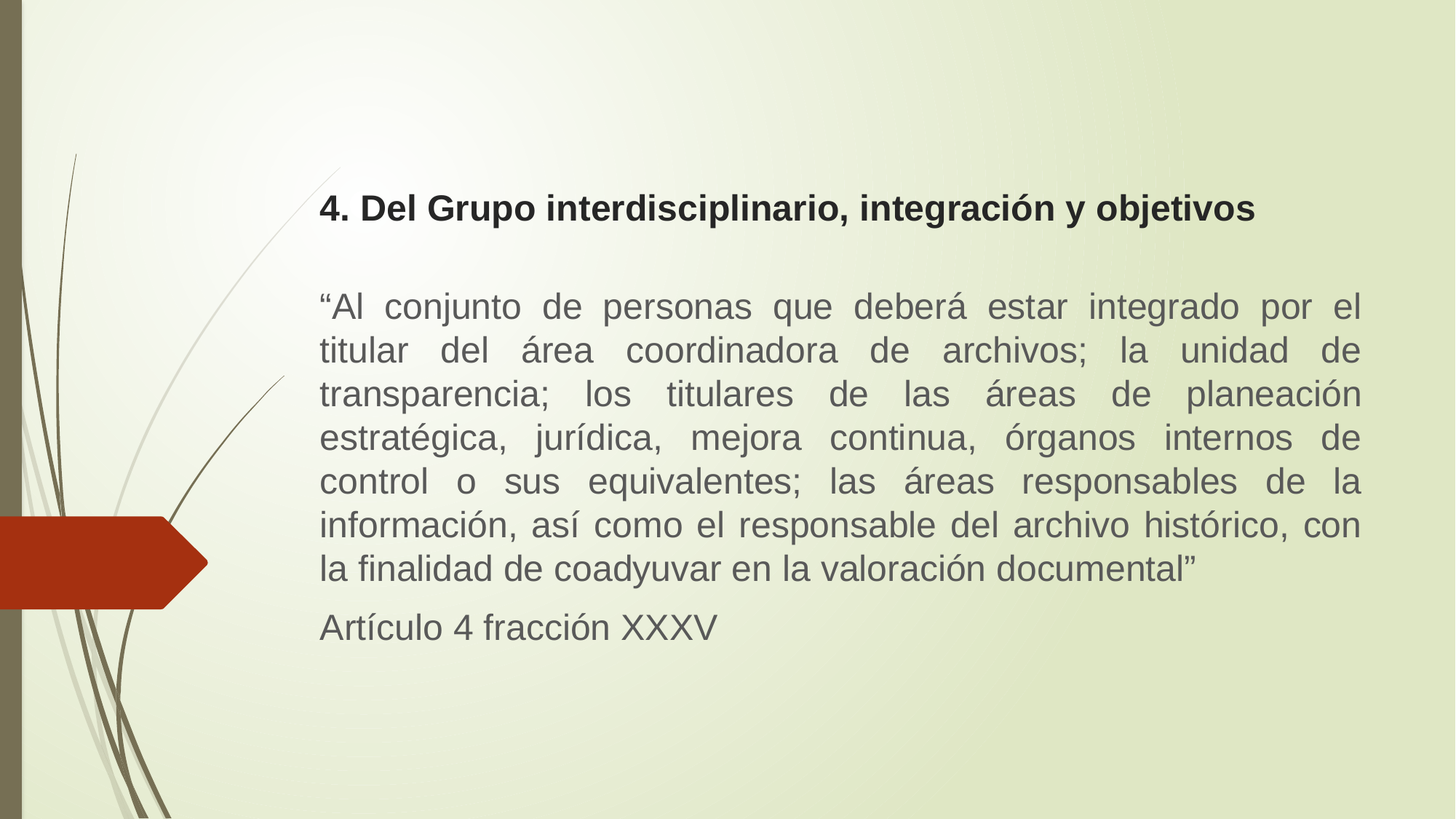

# 4. Del Grupo interdisciplinario, integración y objetivos
“Al conjunto de personas que deberá estar integrado por el titular del área coordinadora de archivos; la unidad de transparencia; los titulares de las áreas de planeación estratégica, jurídica, mejora continua, órganos internos de control o sus equivalentes; las áreas responsables de la información, así como el responsable del archivo histórico, con la finalidad de coadyuvar en la valoración documental”
Artículo 4 fracción XXXV